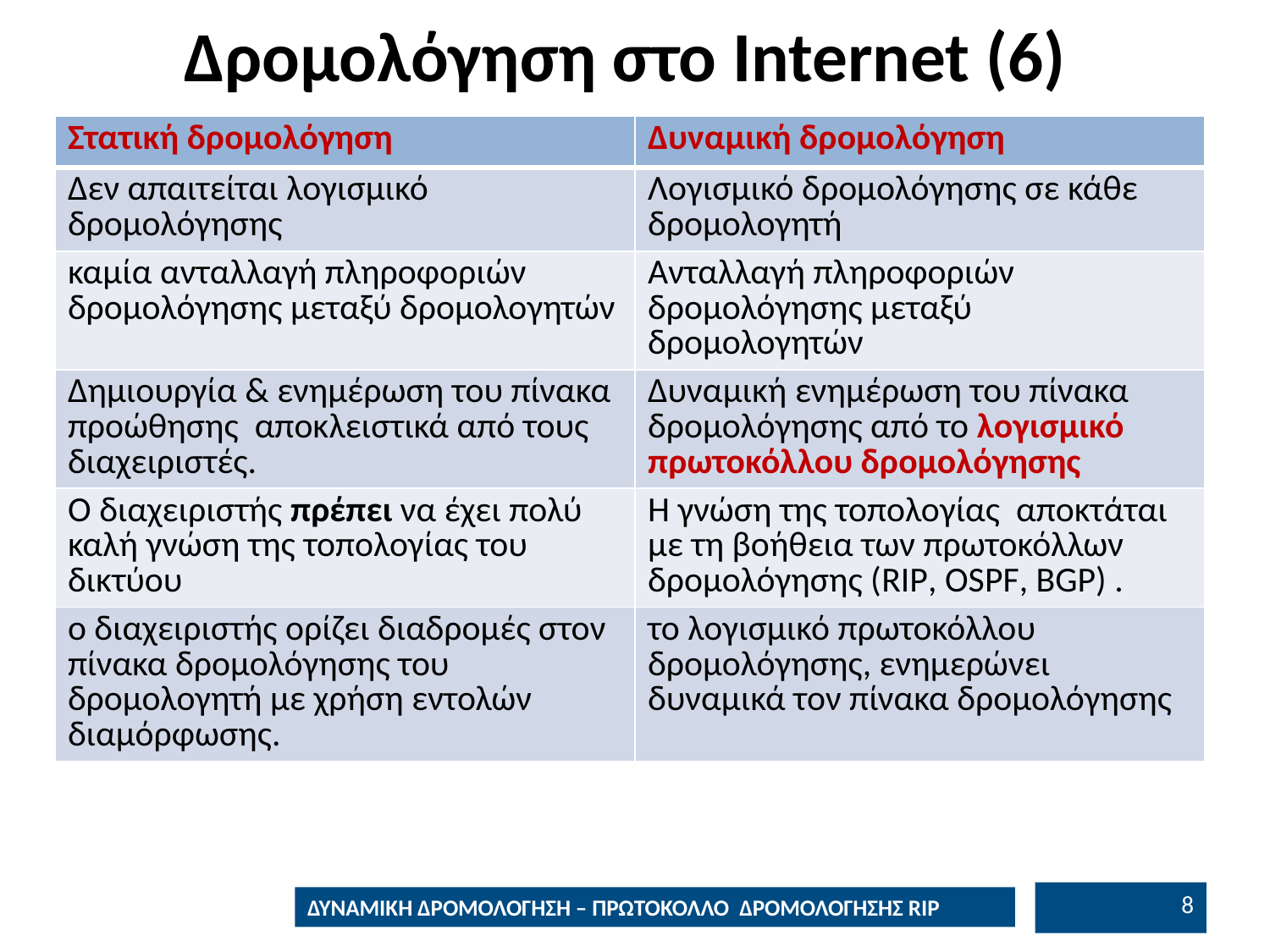

# Δρομολόγηση στο Internet (6)
| Στατική δρομολόγηση | Δυναμική δρομολόγηση |
| --- | --- |
| Δεν απαιτείται λογισμικό δρομολόγησης | Λογισμικό δρομολόγησης σε κάθε δρομολογητή |
| καμία ανταλλαγή πληροφοριών δρομολόγησης μεταξύ δρομολογητών | Ανταλλαγή πληροφοριών δρομολόγησης μεταξύ δρομολογητών |
| Δημιουργία & ενημέρωση του πίνακα προώθησης αποκλειστικά από τους διαχειριστές. | Δυναμική ενημέρωση του πίνακα δρομολόγησης από το λογισμικό πρωτοκόλλου δρομολόγησης |
| O διαχειριστής πρέπει να έχει πολύ καλή γνώση της τοπολογίας του δικτύου | Η γνώση της τοπολογίας αποκτάται με τη βοήθεια των πρωτοκόλλων δρομολόγησης (RIP, OSPF, BGP) . |
| ο διαχειριστής ορίζει διαδρομές στον πίνακα δρομολόγησης του δρομολογητή με χρήση εντολών διαμόρφωσης. | το λογισμικό πρωτοκόλλου δρομολόγησης, ενημερώνει δυναμικά τον πίνακα δρομολόγησης |
8